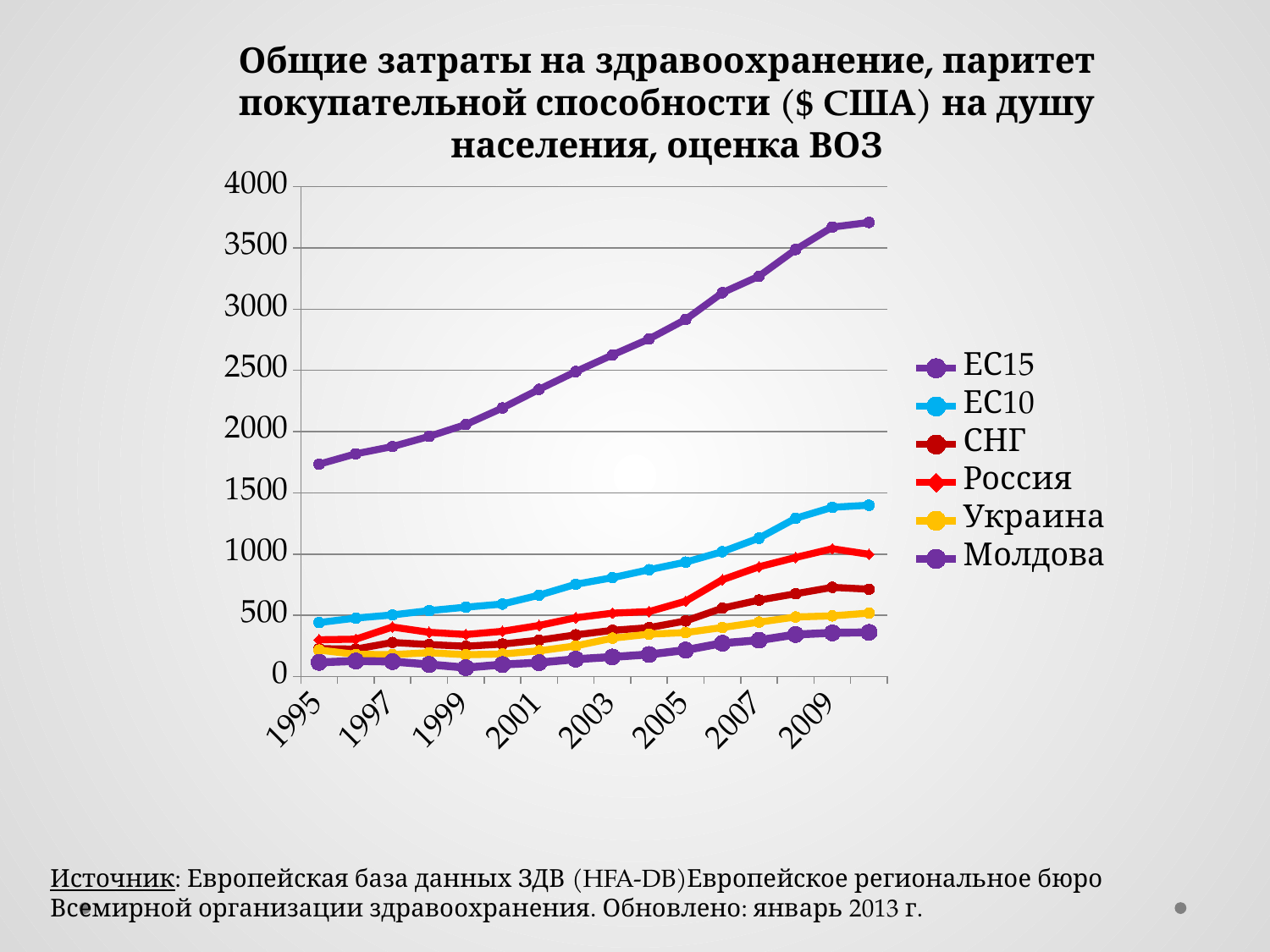

Общие затраты на здравоохранение, паритет покупательной способности ($ CША) на душу населения, оценка ВОЗ

### Chart

| Category | ЕС15 | ЕС10 | СНГ | Россия | Украина | Молдова |
|---|---|---|---|---|---|---|
| 1995 | 1734.0 | 441.0 | 228.0 | 300.0 | 216.0 | 115.2 |
| 1996 | 1819.0 | 477.0 | 224.0 | 305.0 | 181.0 | 126.98 |
| 1997 | 1878.0 | 503.0 | 278.0 | 404.0 | 179.0 | 122.16 |
| 1998 | 1961.0 | 538.0 | 261.0 | 361.0 | 195.0 | 98.7 |
| 1999 | 2058.0 | 566.0 | 247.0 | 343.0 | 178.0 | 72.42 |
| 2000 | 2193.0 | 592.0 | 265.0 | 369.0 | 184.0 | 97.72 |
| 2001 | 2345.0 | 664.0 | 297.0 | 417.0 | 210.0 | 113.66 |
| 2002 | 2490.0 | 753.0 | 340.0 | 480.0 | 250.0 | 141.48 |
| 2003 | 2626.0 | 807.0 | 377.0 | 517.0 | 313.0 | 159.62 |
| 2004 | 2757.0 | 872.0 | 399.0 | 530.0 | 346.0 | 179.9800000000001 |
| 2005 | 2916.0 | 934.0 | 454.0 | 615.0 | 359.0 | 216.22 |
| 2006 | 3134.0 | 1019.0 | 558.0 | 790.0 | 400.0 | 272.22 |
| 2007 | 3269.0 | 1130.0 | 624.0 | 896.0 | 444.0 | 296.62 |
| 2008 | 3487.0 | 1292.0 | 676.0 | 972.0 | 486.0 | 343.1400000000002 |
| 2009 | 3670.0 | 1382.0 | 728.0 | 1043.0 | 495.0 | 356.7 |
| 2010 | 3708.0 | 1399.0 | 713.0 | 998.0 | 518.0 | 360.4 |
Источник: Европейская база данных ЗДВ (HFA-DB)Европейское региональное бюро Всемирной организации здравоохранения. Обновлено: январь 2013 г.